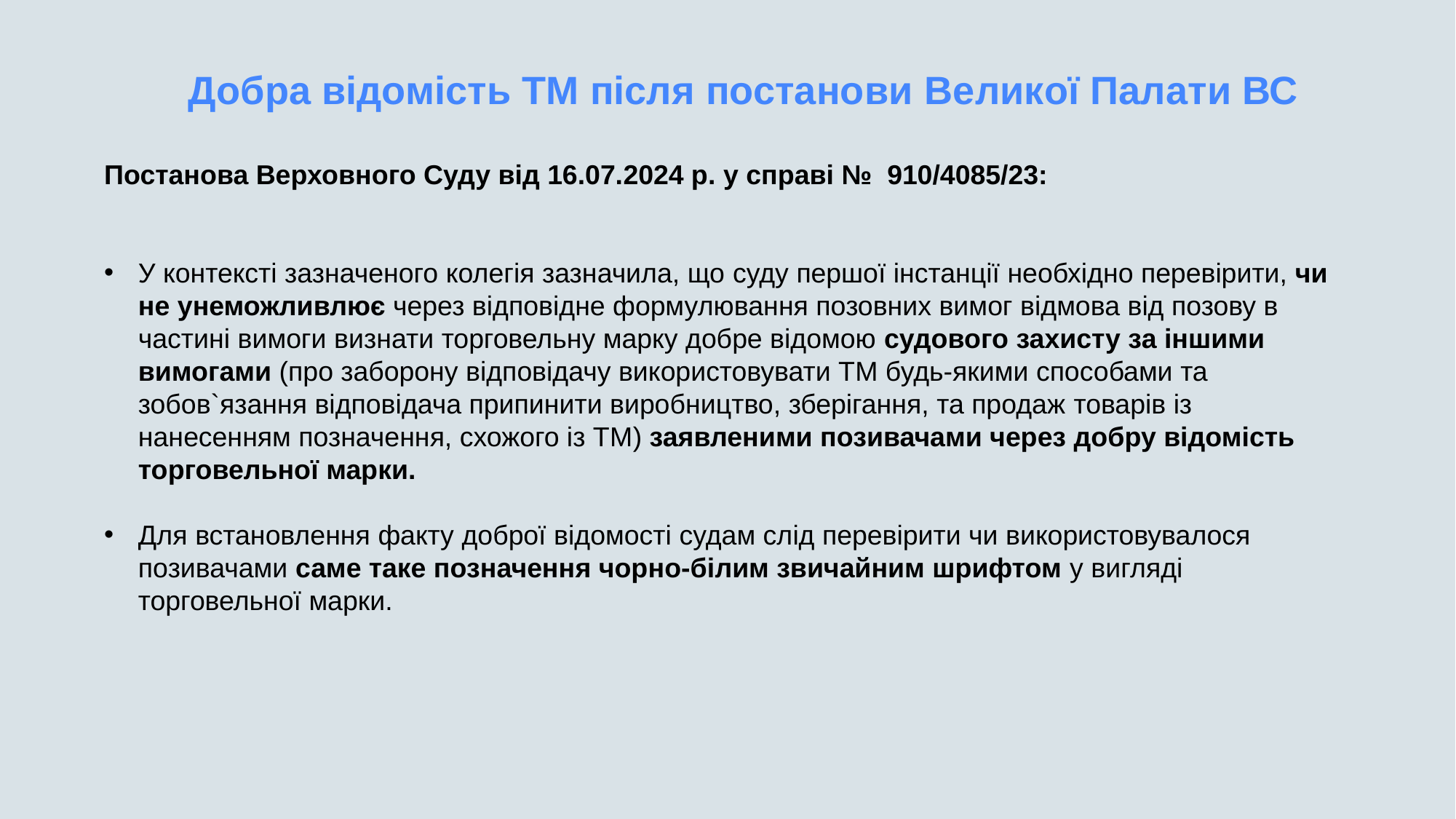

Добра відомість ТМ після постанови Великої Палати ВС

Постанова Верховного Суду від 16.07.2024 р. у cправі №  910/4085/23:

У контексті зазначеного колегія зазначила, що суду першої інстанції необхідно перевірити, чи не унеможливлює через відповідне формулювання позовних вимог відмова від позову в частині вимоги визнати торговельну марку добре відомою судового захисту за іншими вимогами (про заборону відповідачу використовувати ТМ будь-якими способами та зобов`язання відповідача припинити виробництво, зберігання, та продаж товарів із нанесенням позначення, схожого із ТМ) заявленими позивачами через добру відомість торговельної марки.

Для встановлення факту доброї відомості судам слід перевірити чи використовувалося позивачами саме таке позначення чорно-білим звичайним шрифтом у вигляді торговельної марки.